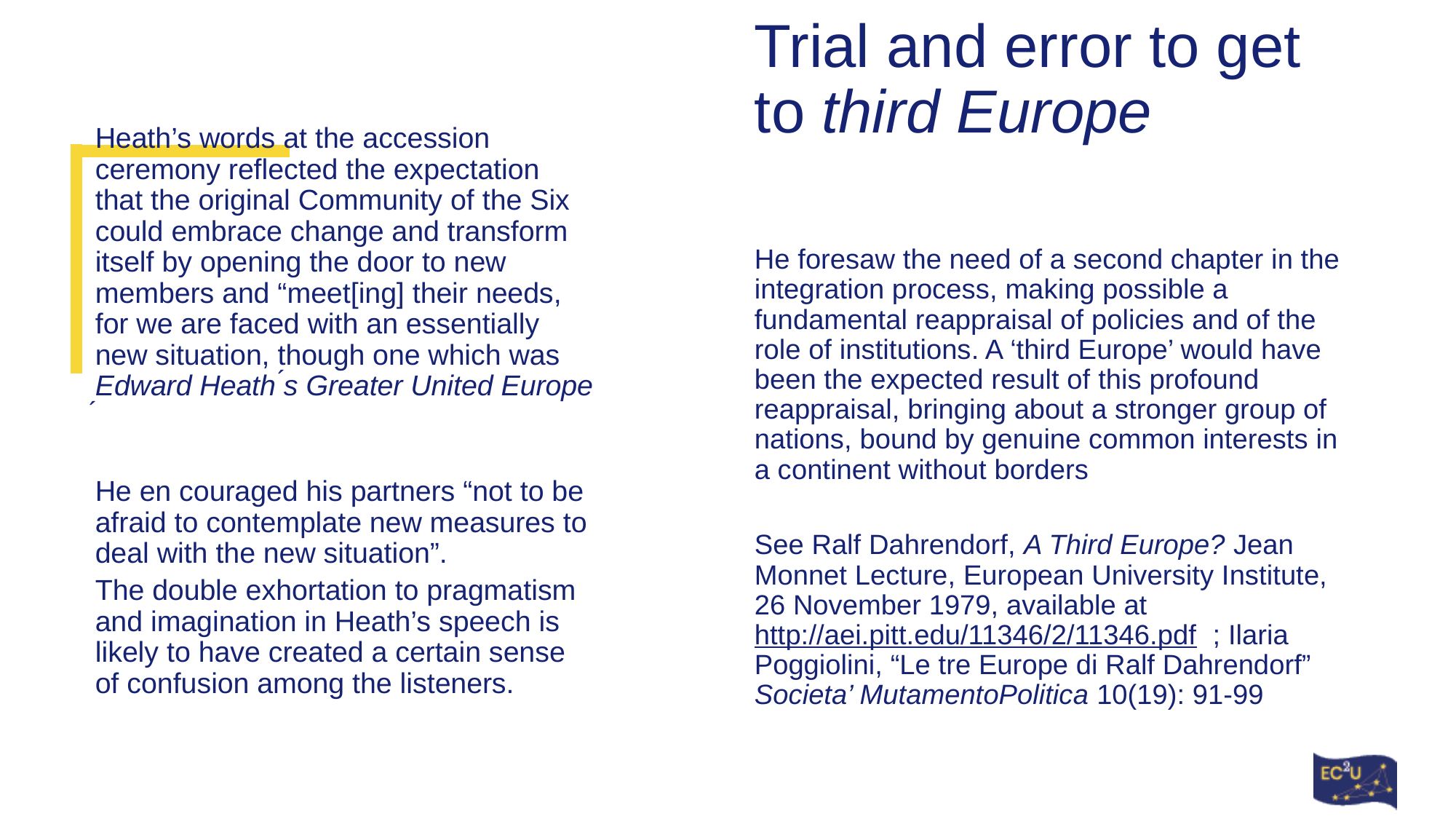

# Trial and error to get to third Europe
Heath’s words at the accession ceremony reflected the expectation that the original Community of the Six could embrace change and transform itself by opening the door to new members and “meet[ing] their needs, for we are faced with an essentially new situation, though one which was Edward Heath ́s Greater United Europe ́

He en­ couraged his partners “not to be afraid to contemplate new measures to deal with the new situation”.
The double exhortation to pragmatism and imagination in Heath’s speech is likely to have created a certain sense of confusion among the listeners.

He foresaw the need of a second chapter in the integration process, making possible a fundamental reappraisal of policies and of the role of institutions. A ‘third Europe’ would have been the expected result of this profound reappraisal, bringing about a stronger group of nations, bound by genuine common interests in a continent without borders

See Ralf Dahrendorf, A Third Europe? Jean Monnet Lecture, European University Institute, 26 November 1979, available at http://aei.pitt.edu/11346/2/11346.pdf  ; Ilaria Poggiolini, “Le tre Europe di Ralf Dahrendorf” Societa’ MutamentoPolitica 10(19): 91-99